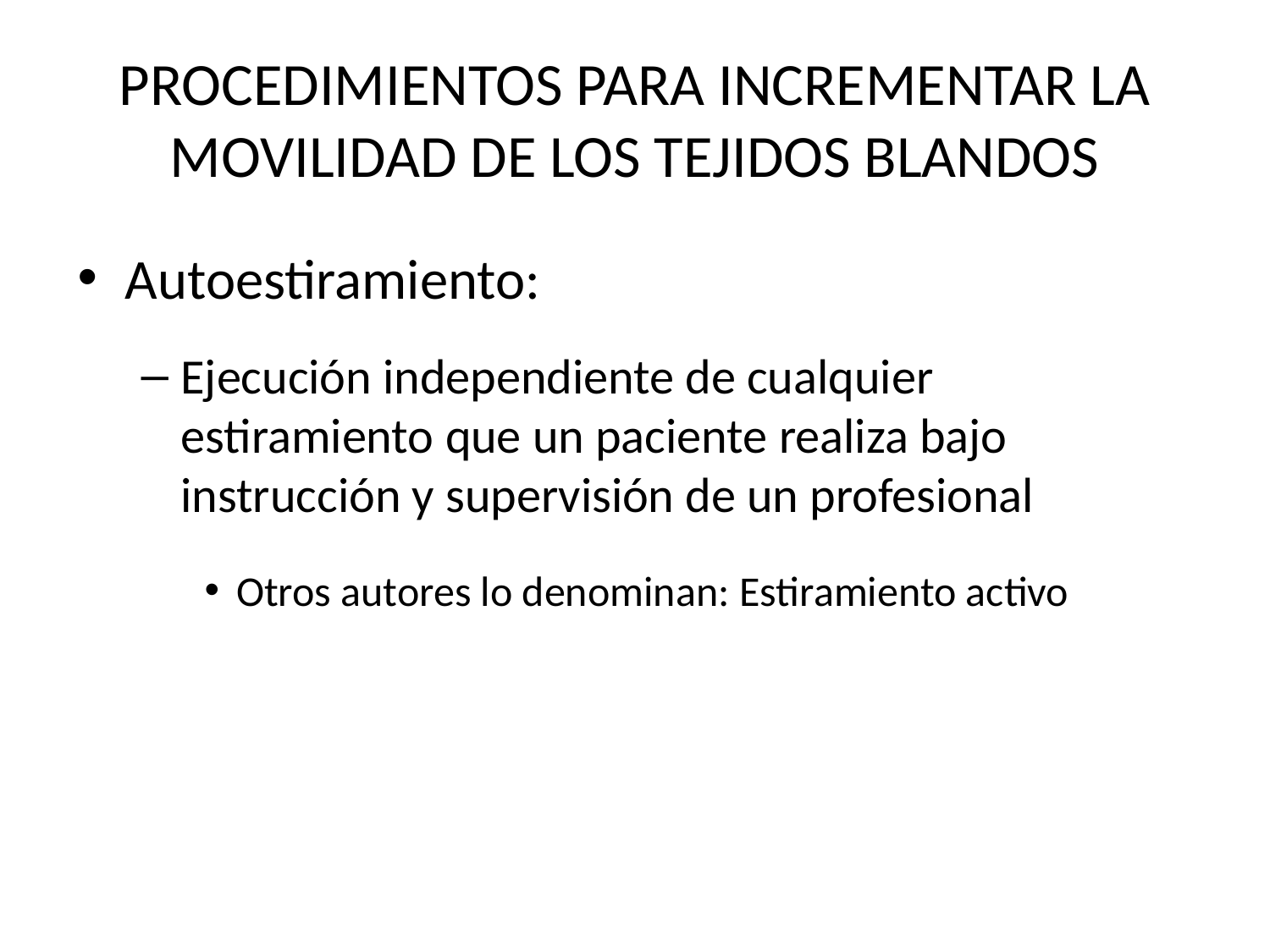

# PROCEDIMIENTOS PARA INCREMENTAR LA MOVILIDAD DE LOS TEJIDOS BLANDOS
Autoestiramiento:

Ejecución independiente de cualquier estiramiento que un paciente realiza bajo instrucción y supervisión de un profesional

Otros autores lo denominan: Estiramiento activo